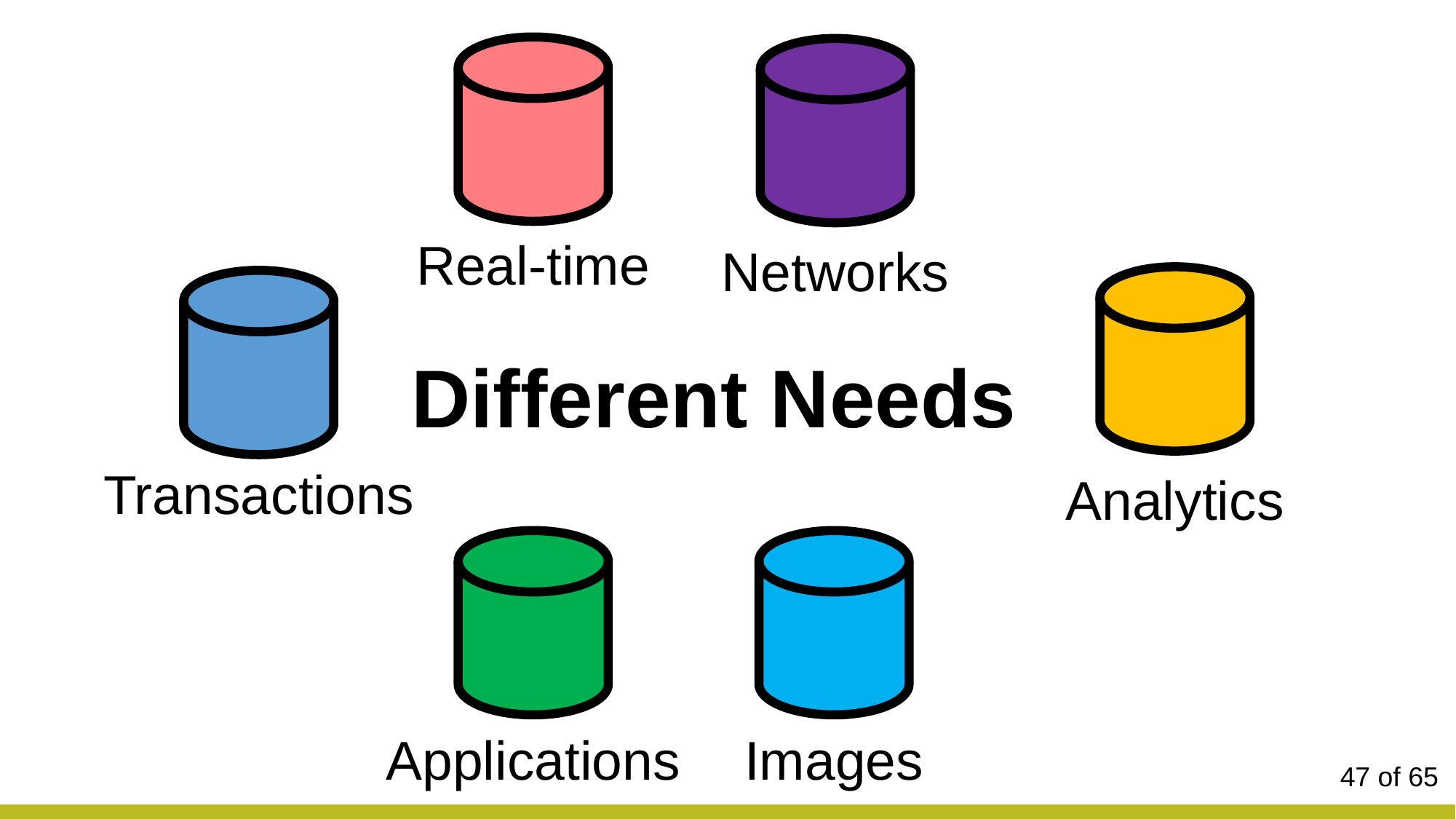

Real-time

Networks

Analytics

Transactions
Different Needs

Applications

Images